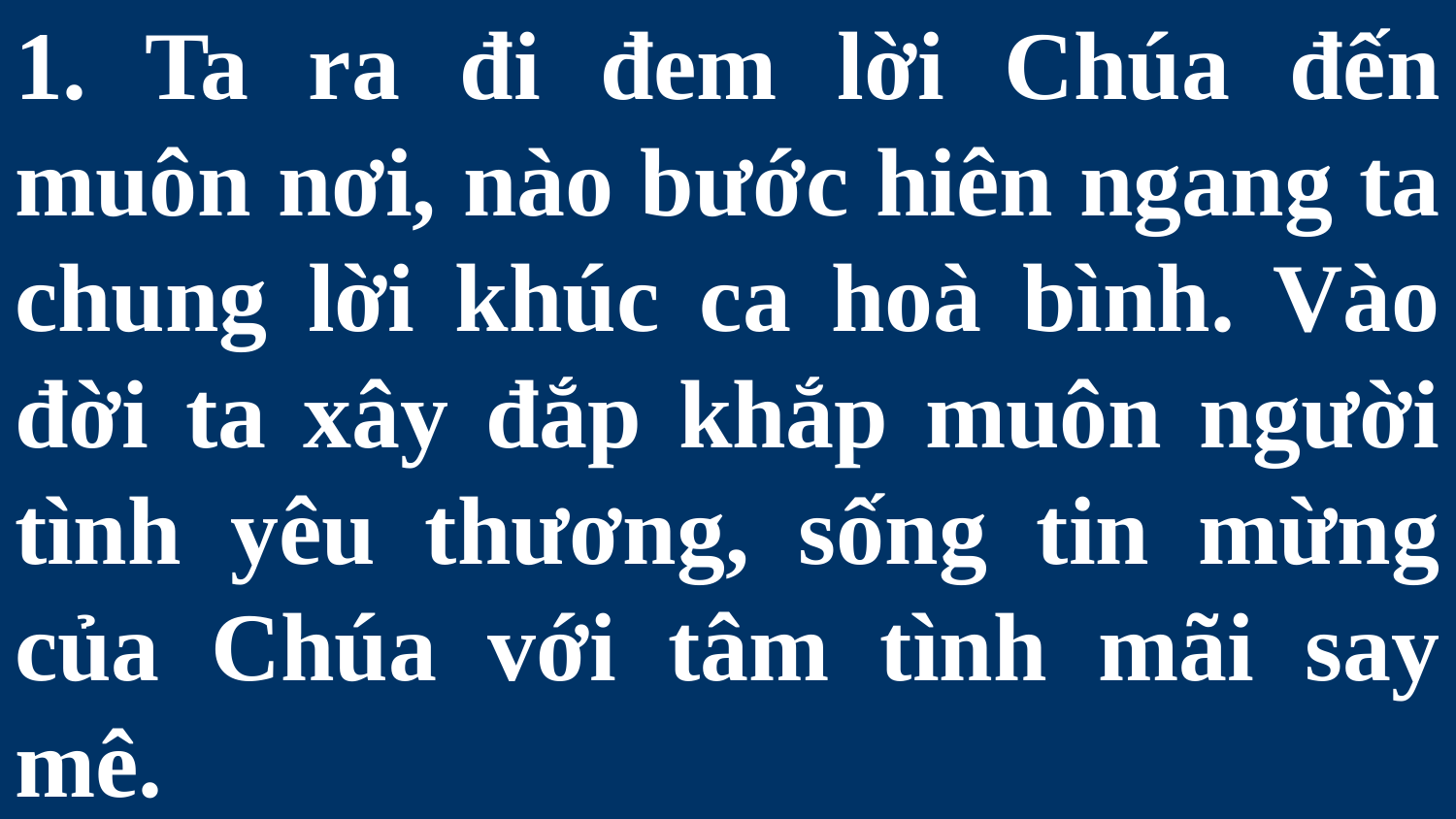

# 1. Ta ra đi đem lời Chúa đến muôn nơi, nào bước hiên ngang ta chung lời khúc ca hoà bình. Vào đời ta xây đắp khắp muôn người tình yêu thương, sống tin mừng của Chúa với tâm tình mãi say mê.